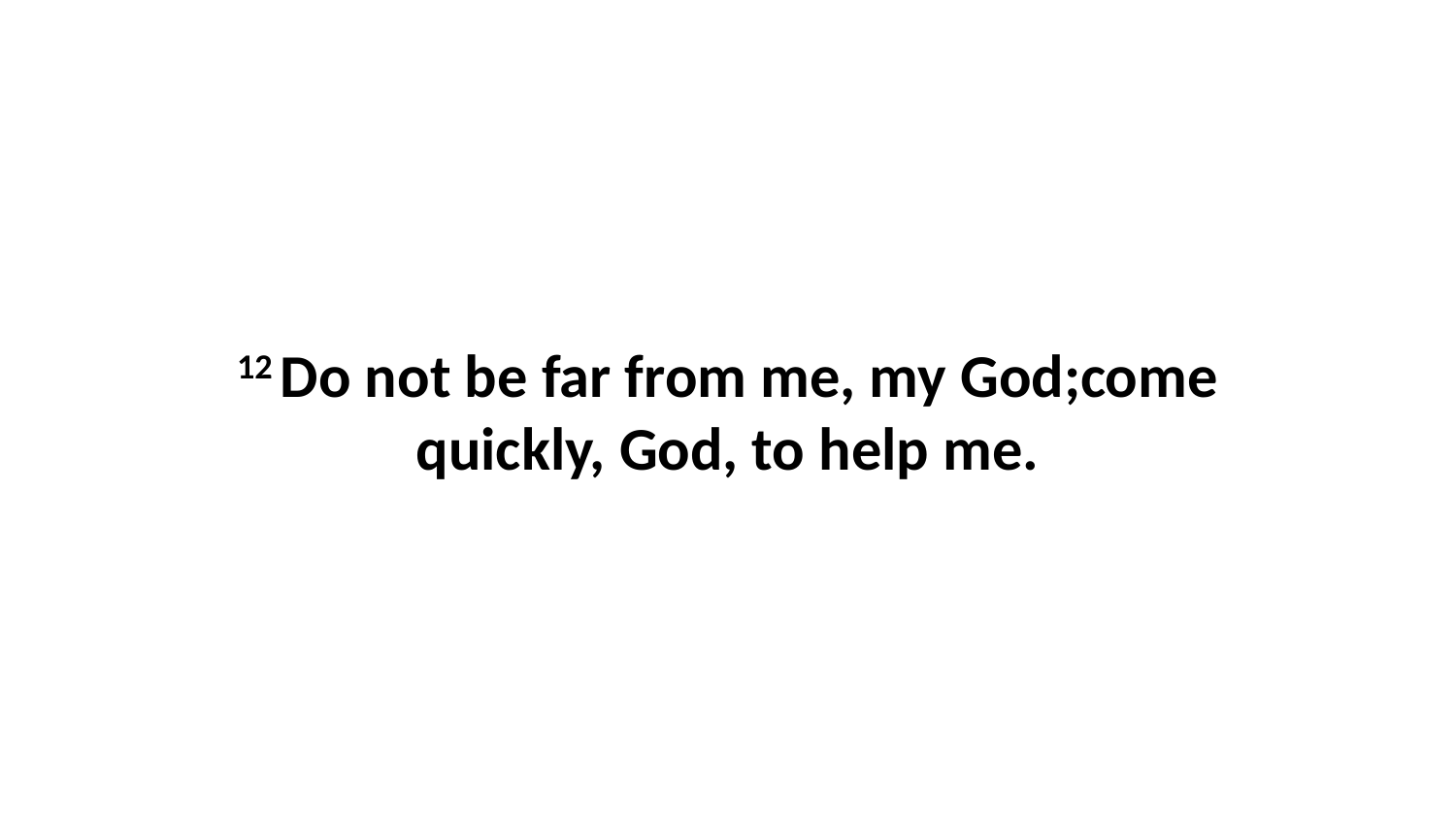

12 Do not be far from me, my God;come quickly, God, to help me.